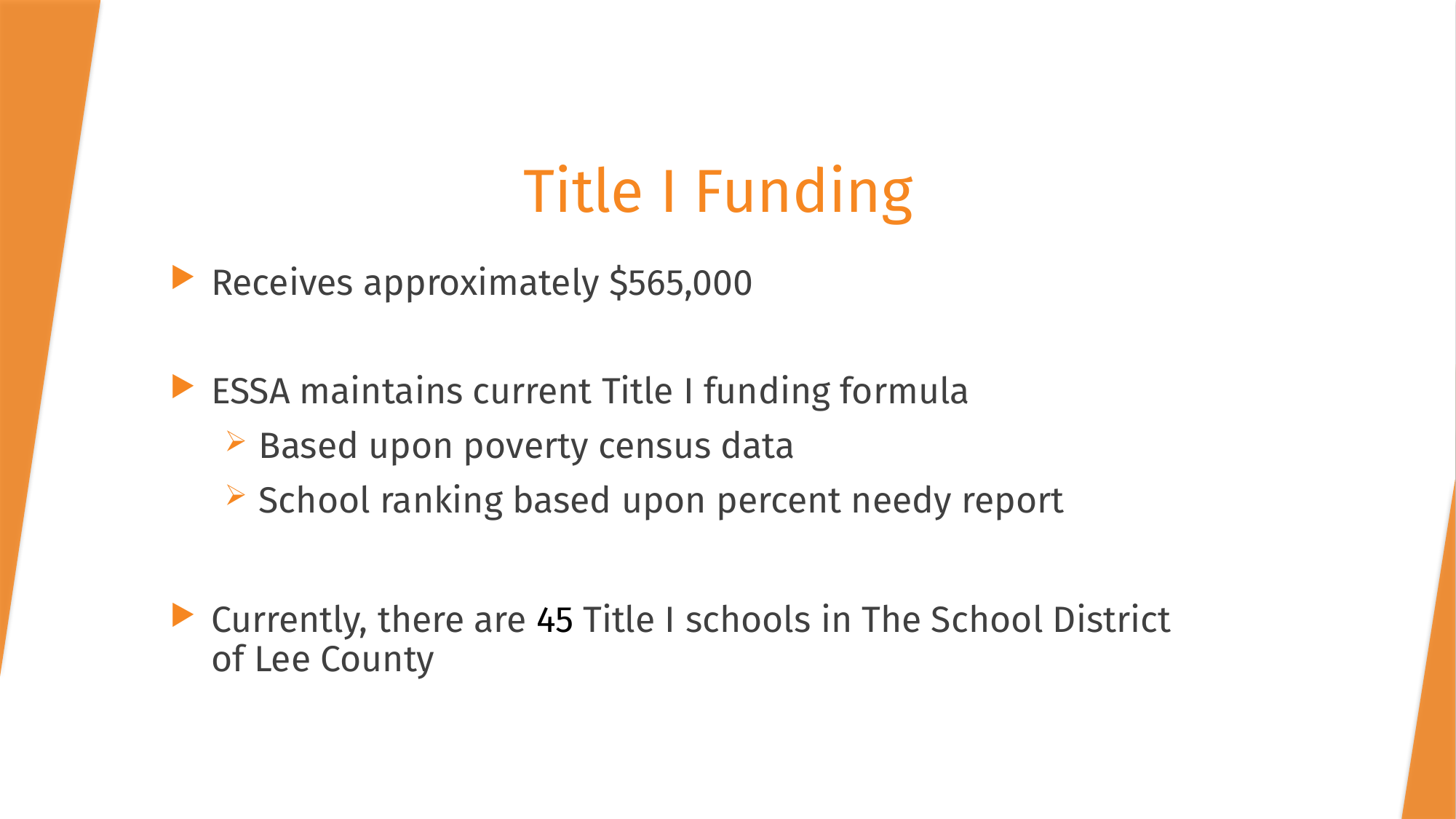

# Title I Funding
Receives approximately $565,000

ESSA maintains current Title I funding formula
Based upon poverty census data
School ranking based upon percent needy report

Currently, there are 45 Title I schools in The School District of Lee County